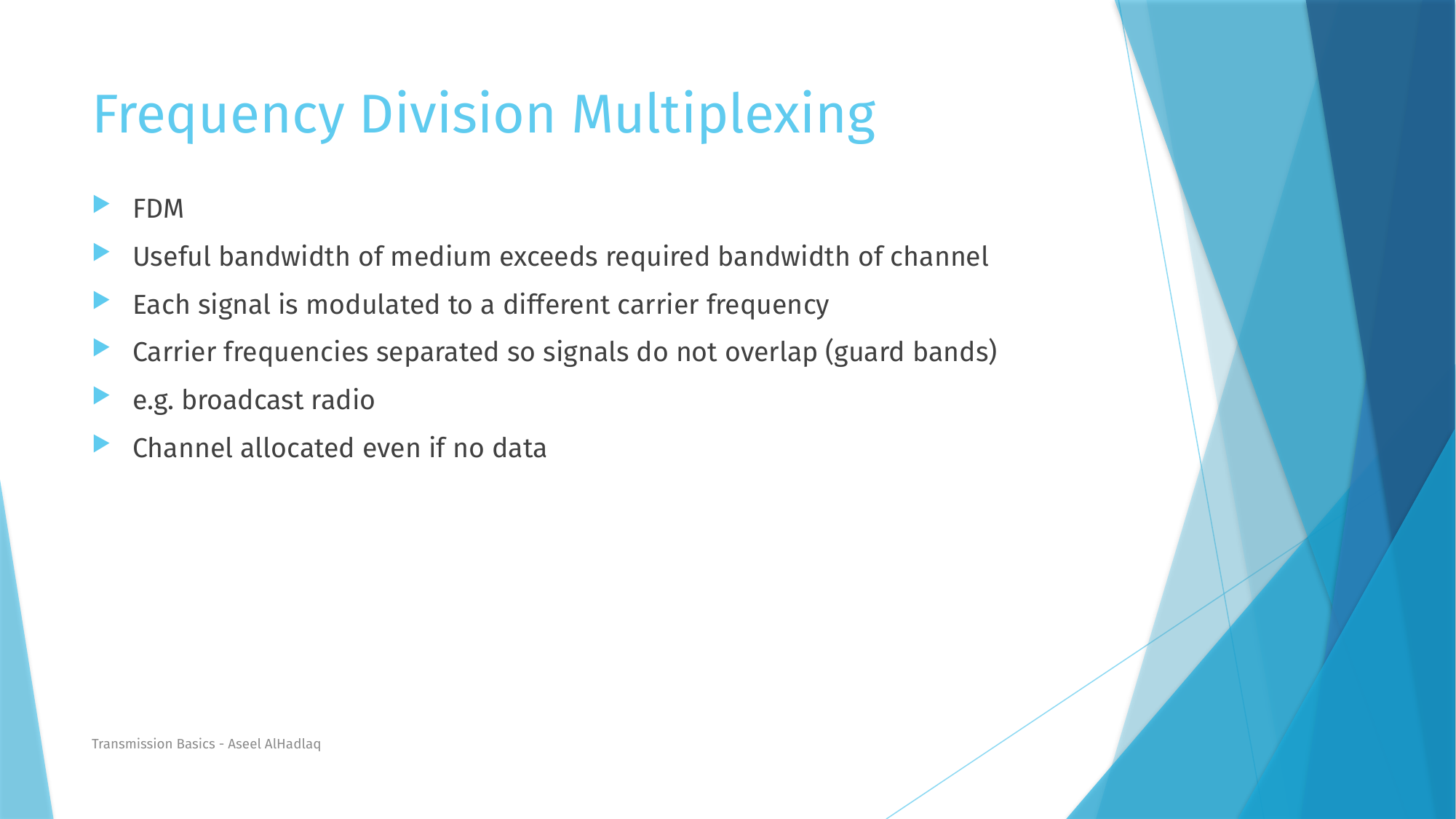

# Frequency Division Multiplexing
FDM
Useful bandwidth of medium exceeds required bandwidth of channel
Each signal is modulated to a different carrier frequency
Carrier frequencies separated so signals do not overlap (guard bands)
e.g. broadcast radio
Channel allocated even if no data
Transmission Basics - Aseel AlHadlaq